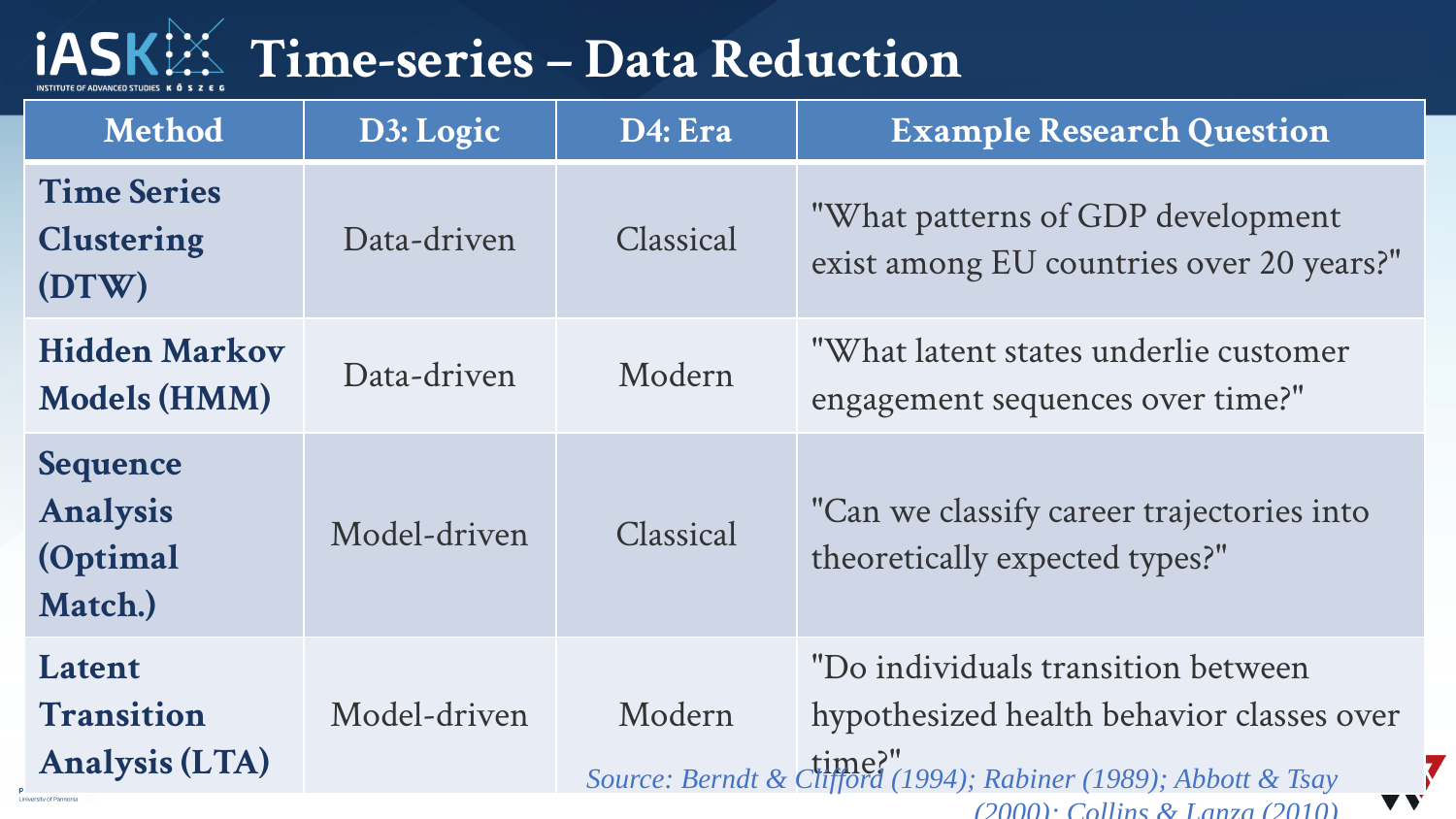

# Time-series – Data Reduction
| Method | D3: Logic | D4: Era | Example Research Question |
| --- | --- | --- | --- |
| Time Series Clustering (DTW) | Data-driven | Classical | "What patterns of GDP development exist among EU countries over 20 years?" |
| Hidden Markov Models (HMM) | Data-driven | Modern | "What latent states underlie customer engagement sequences over time?" |
| Sequence Analysis (Optimal Match.) | Model-driven | Classical | "Can we classify career trajectories into theoretically expected types?" |
| Latent Transition Analysis (LTA) | Model-driven | Modern | "Do individuals transition between hypothesized health behavior classes over time?" |
Source: Berndt & Clifford (1994); Rabiner (1989); Abbott & Tsay (2000); Collins & Lanza (2010)